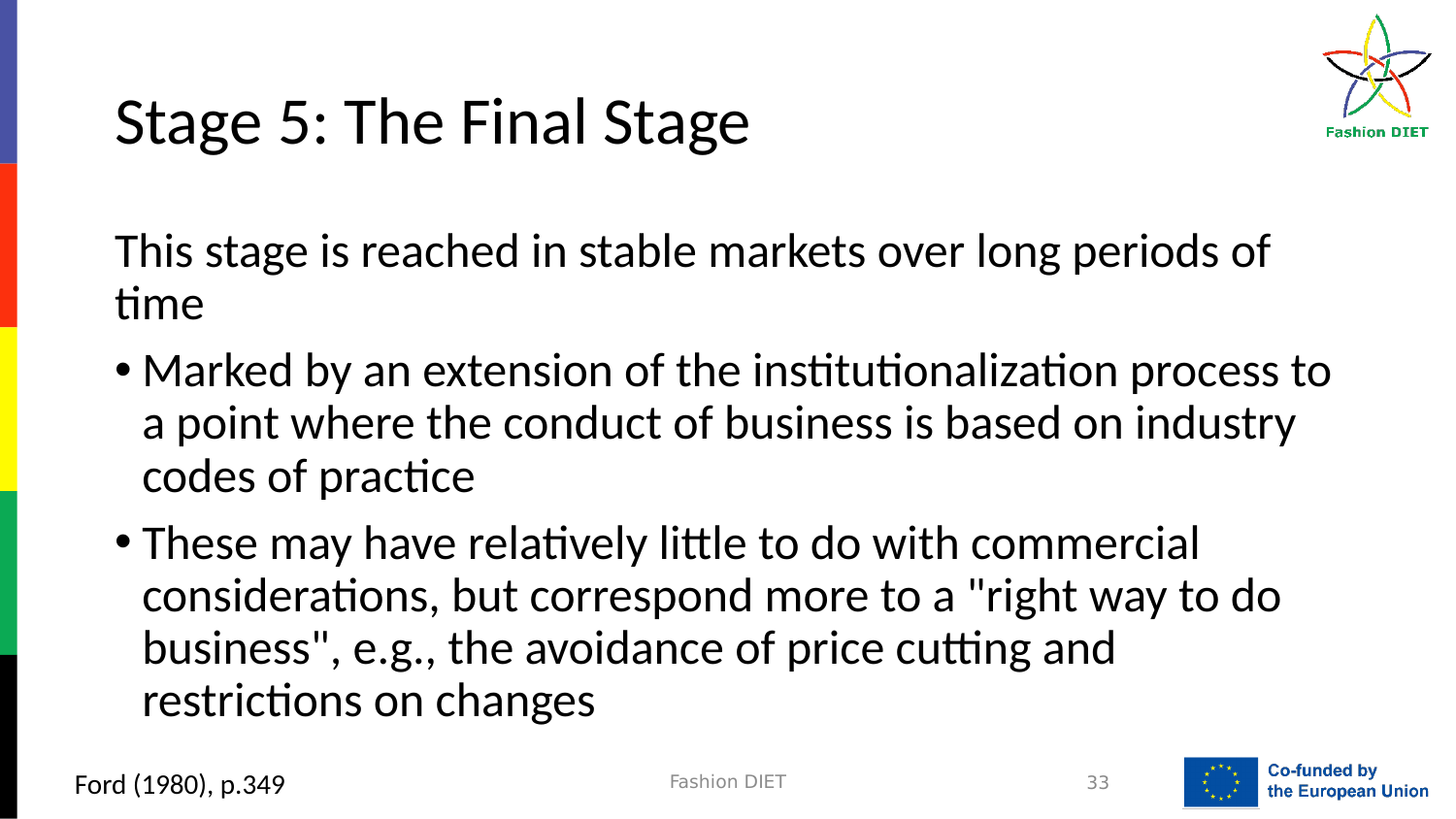

# Stage 5: The Final Stage
This stage is reached in stable markets over long periods of time
Marked by an extension of the institutionalization process to a point where the conduct of business is based on industry codes of practice
These may have relatively little to do with commercial considerations, but correspond more to a "right way to do business", e.g., the avoidance of price cutting and restrictions on changes
Ford (1980), p.349
Fashion DIET
33